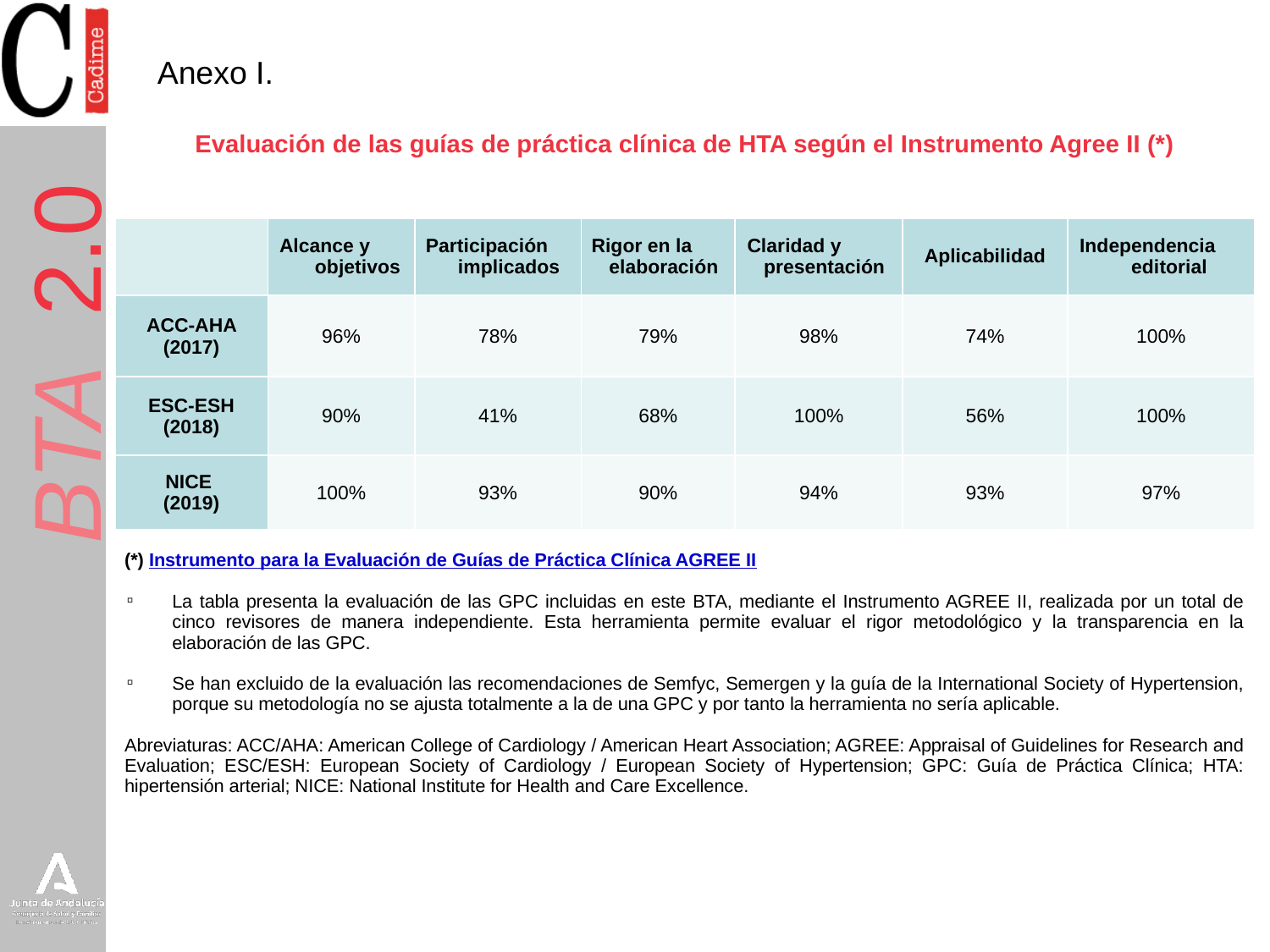

Anexo I.
| Evaluación de las guías de práctica clínica de HTA según el Instrumento Agree II (\*) |  |  |  |  |  |  |
| --- | --- | --- | --- | --- | --- | --- |
|  | Alcance y objetivos | Participación implicados | Rigor en la elaboración | Claridad y presentación | Aplicabilidad | Independencia editorial |
| ACC-AHA (2017) | 96% | 78% | 79% | 98% | 74% | 100% |
| ESC-ESH (2018) | 90% | 41% | 68% | 100% | 56% | 100% |
| NICE (2019) | 100% | 93% | 90% | 94% | 93% | 97% |
| (\*) Instrumento para la Evaluación de Guías de Práctica Clínica AGREE II.   La tabla presenta la evaluación de las GPC incluidas en este BTA, mediante el Instrumento AGREE II, realizada por un total de cinco revisores de manera independiente. Esta herramienta permite evaluar el rigor metodológico y la transparencia en la elaboración de las GPC.   Se han excluido de la evaluación las recomendaciones de Semfyc, Semergen y la guía de la International Society of Hypertension, porque su metodología no se ajusta totalmente a la de una GPC y por tanto la herramienta no sería aplicable.   Abreviaturas: ACC/AHA: American College of Cardiology / American Heart Association; AGREE: Appraisal of Guidelines for Research and Evaluation; ESC/ESH: European Society of Cardiology / European Society of Hypertension; GPC: Guía de Práctica Clínica; HTA: hipertensión arterial; NICE: National Institute for Health and Care Excellence. |  |  |  |  |  |  |